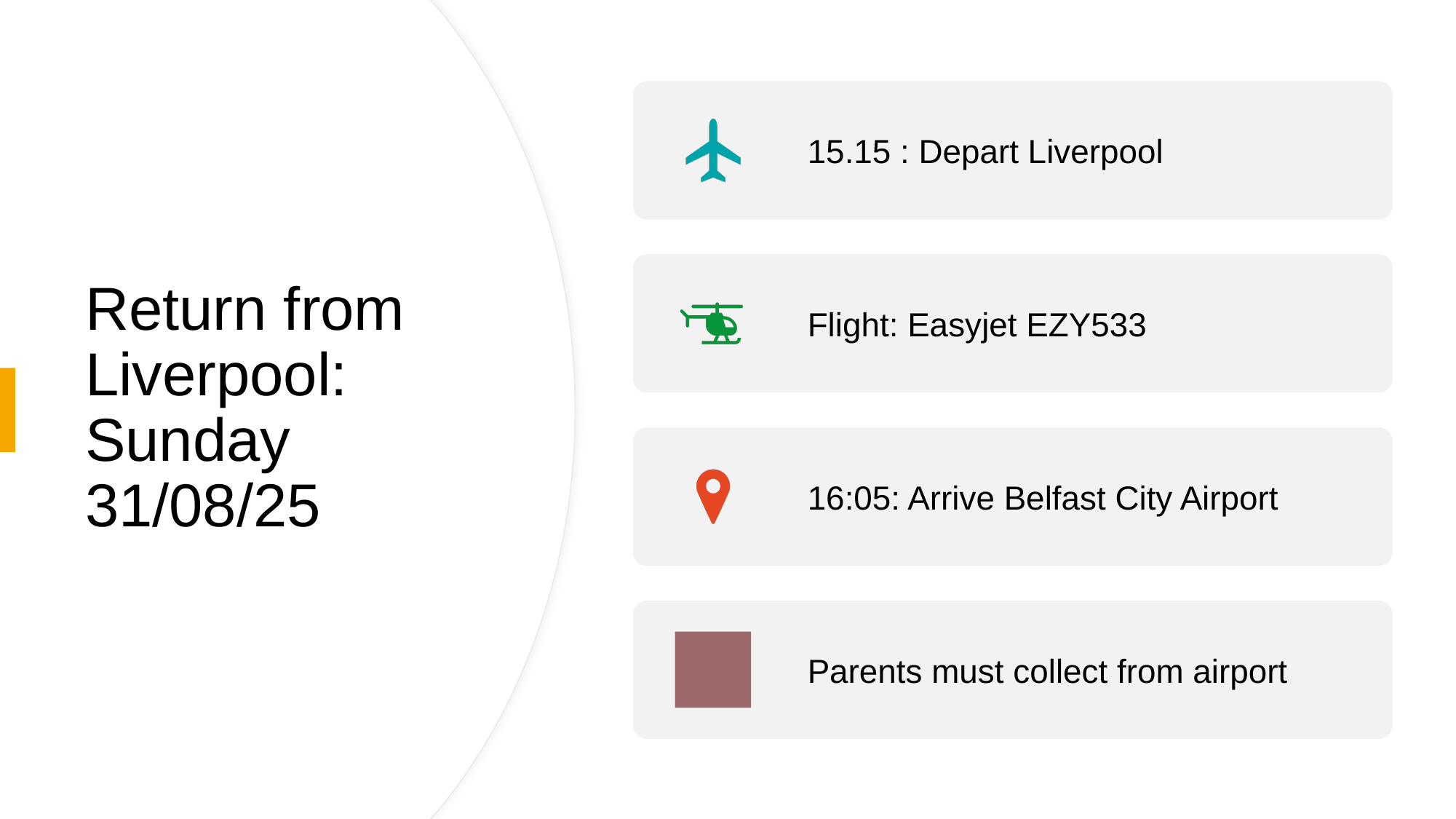

15.15 : Depart Liverpool
Flight: Easyjet EZY533
16:05: Arrive Belfast City Airport
Parents must collect from airport
# Return from Liverpool: Sunday 31/08/25